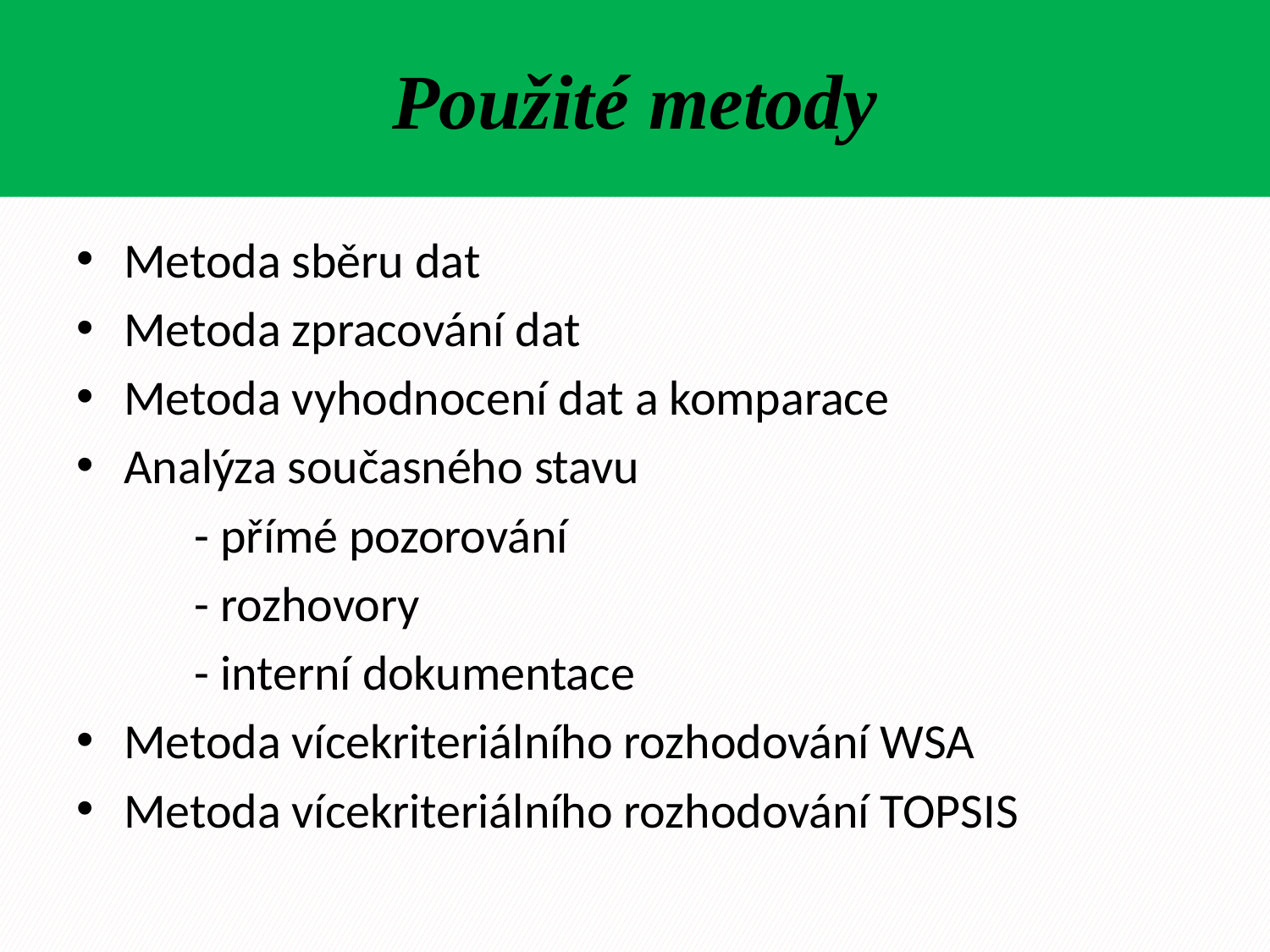

# Použité metody
Metoda sběru dat
Metoda zpracování dat
Metoda vyhodnocení dat a komparace
Analýza současného stavu
	- přímé pozorování
	- rozhovory
	- interní dokumentace
Metoda vícekriteriálního rozhodování WSA
Metoda vícekriteriálního rozhodování TOPSIS